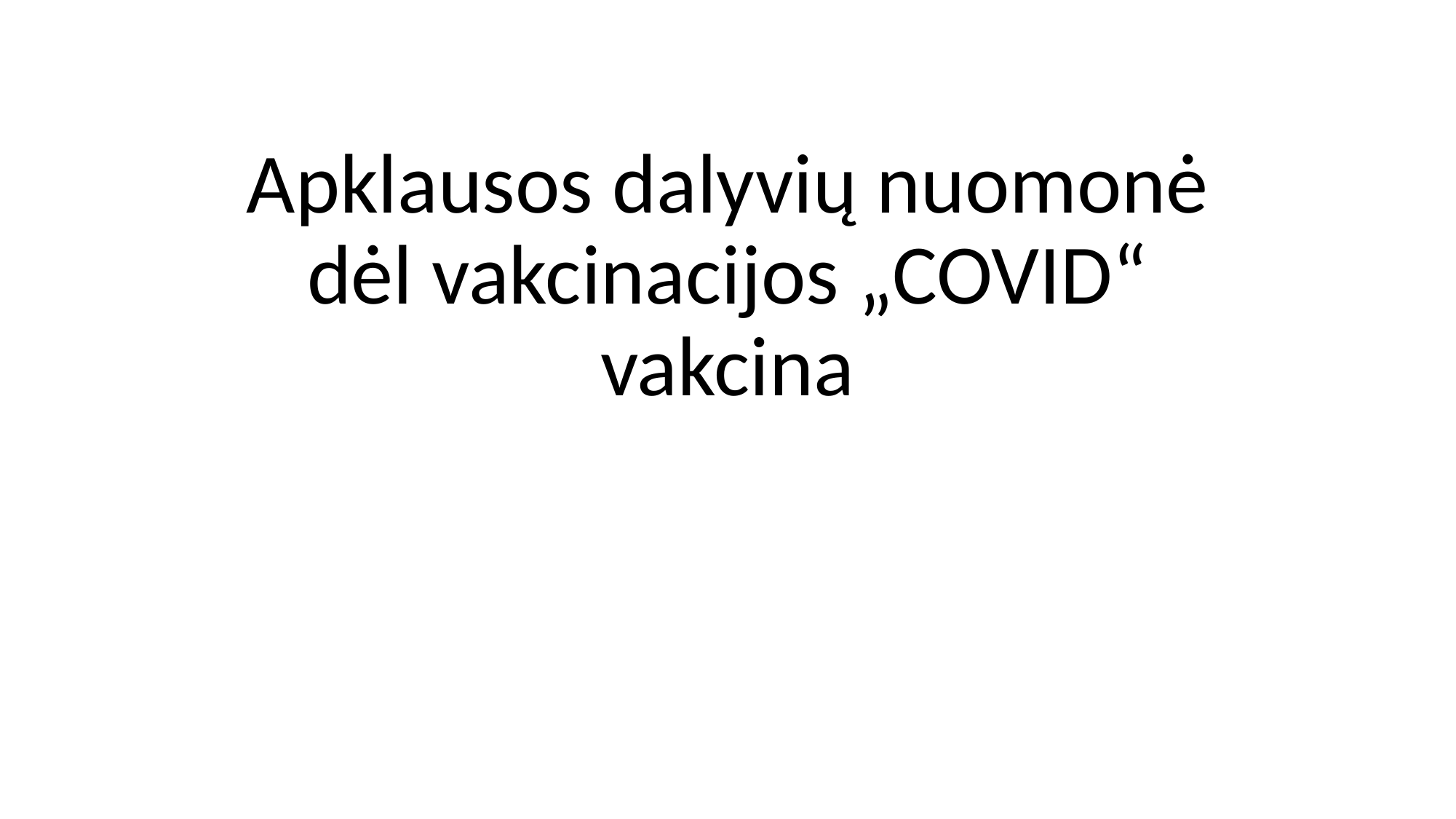

# Apklausos dalyvių nuomonė dėl vakcinacijos „COVID“ vakcina